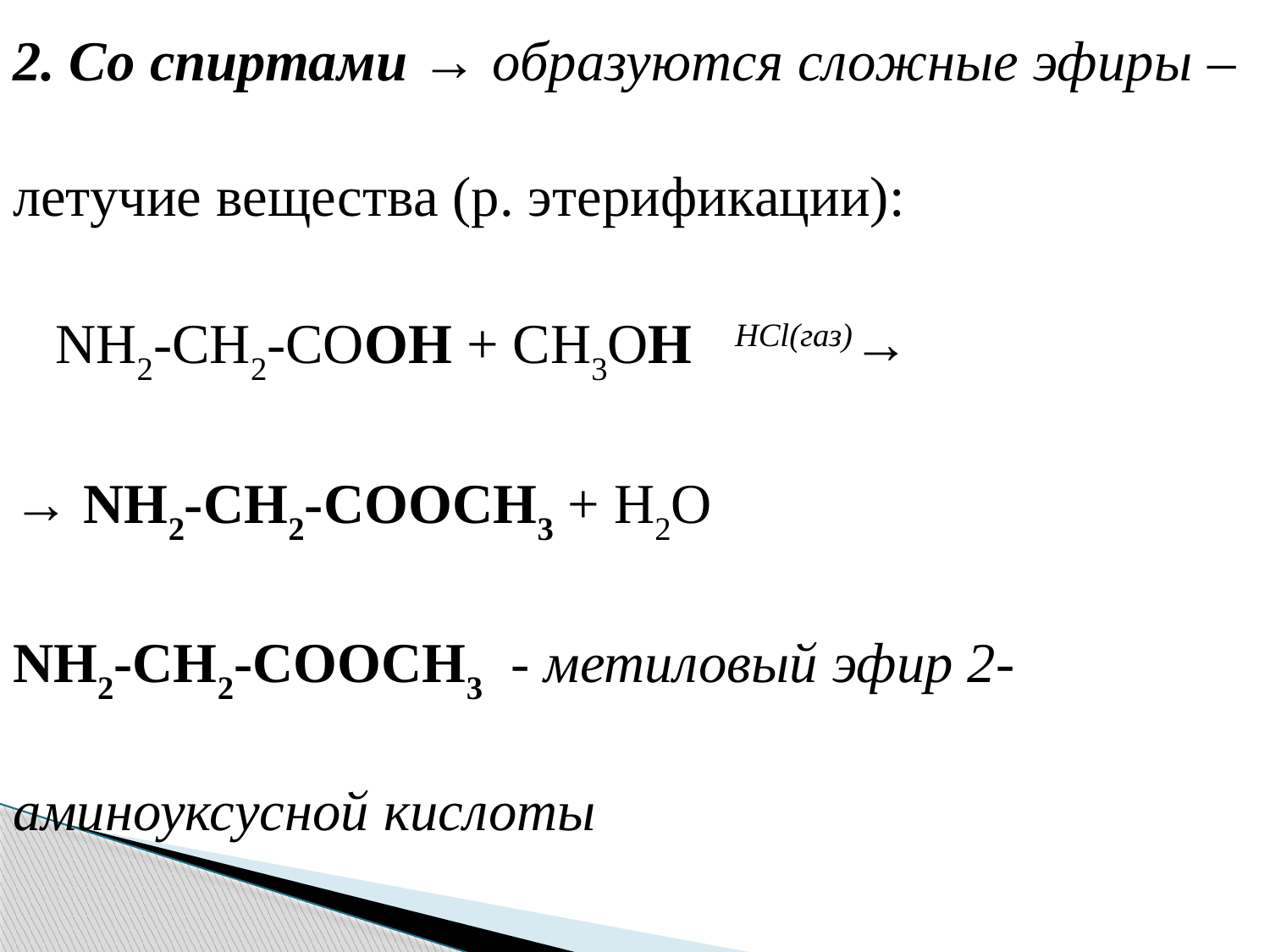

2. Со спиртами → образуются сложные эфиры – летучие вещества (р. этерификации):
   NH2-CH2-COOH + CH3OH   HCl(газ)→
→ NH2-CH2-COOCH3 + H2O
NH2-CH2-COOCH3  - метиловый эфир 2- аминоуксусной кислоты